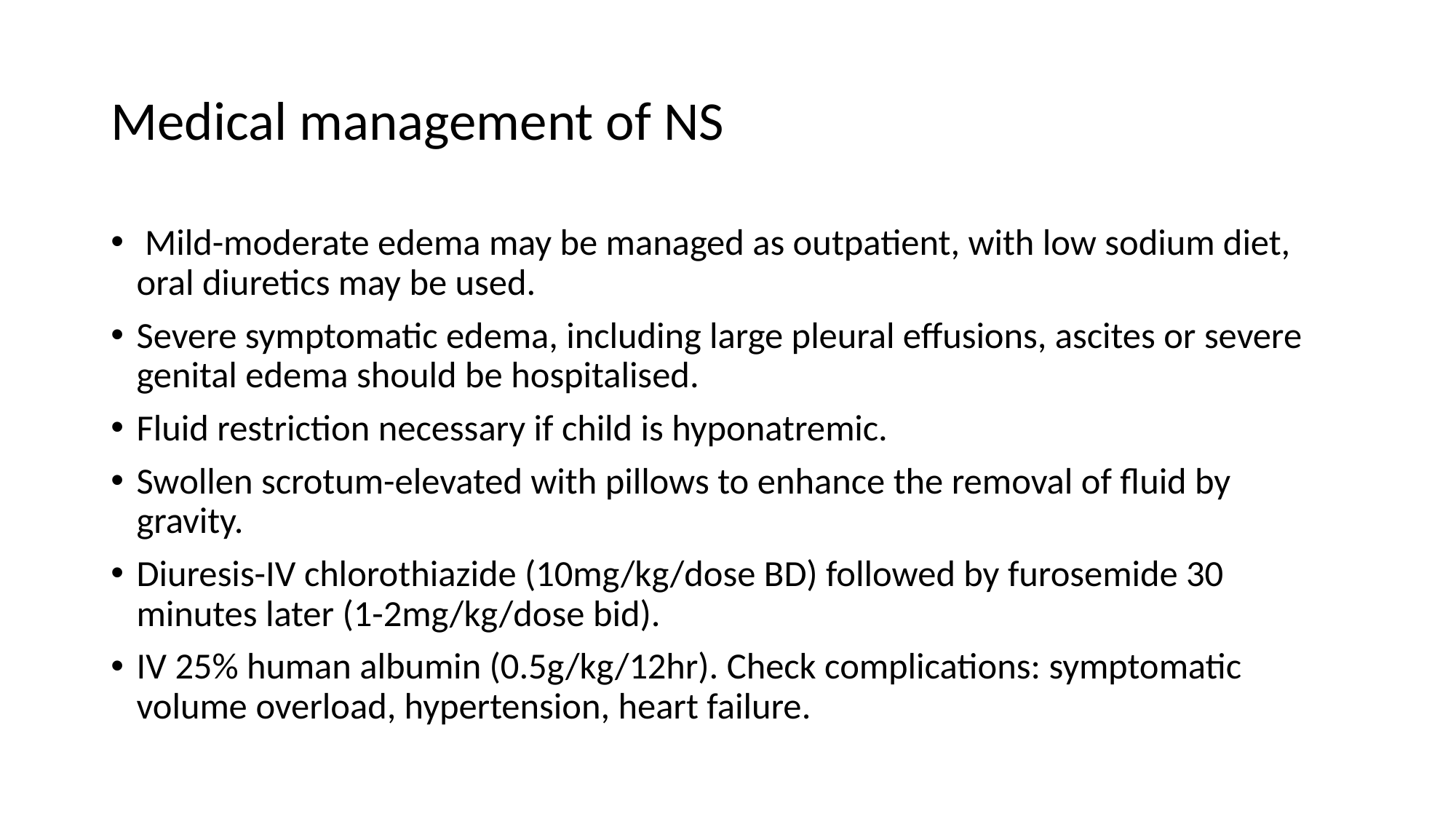

# Medical management of NS
 Mild-moderate edema may be managed as outpatient, with low sodium diet, oral diuretics may be used.
Severe symptomatic edema, including large pleural effusions, ascites or severe genital edema should be hospitalised.
Fluid restriction necessary if child is hyponatremic.
Swollen scrotum-elevated with pillows to enhance the removal of fluid by gravity.
Diuresis-IV chlorothiazide (10mg/kg/dose BD) followed by furosemide 30 minutes later (1-2mg/kg/dose bid).
IV 25% human albumin (0.5g/kg/12hr). Check complications: symptomatic volume overload, hypertension, heart failure.